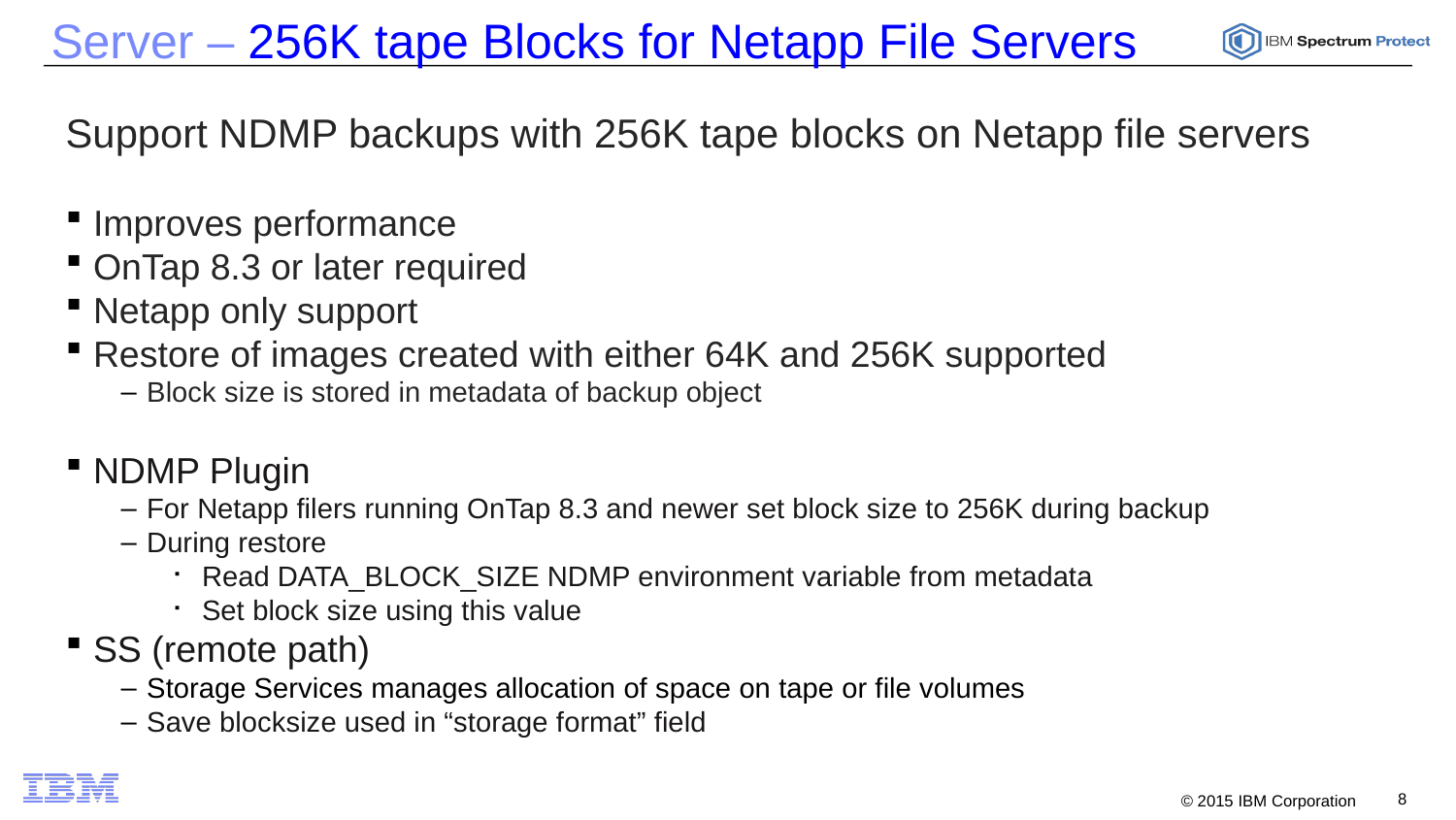

# Server – 256K tape Blocks for Netapp File Servers
Support NDMP backups with 256K tape blocks on Netapp file servers

Improves performance
OnTap 8.3 or later required
Netapp only support
Restore of images created with either 64K and 256K supported
Block size is stored in metadata of backup object

NDMP Plugin
For Netapp filers running OnTap 8.3 and newer set block size to 256K during backup
During restore
Read DATA_BLOCK_SIZE NDMP environment variable from metadata
Set block size using this value
SS (remote path)
Storage Services manages allocation of space on tape or file volumes
Save blocksize used in “storage format” field

8